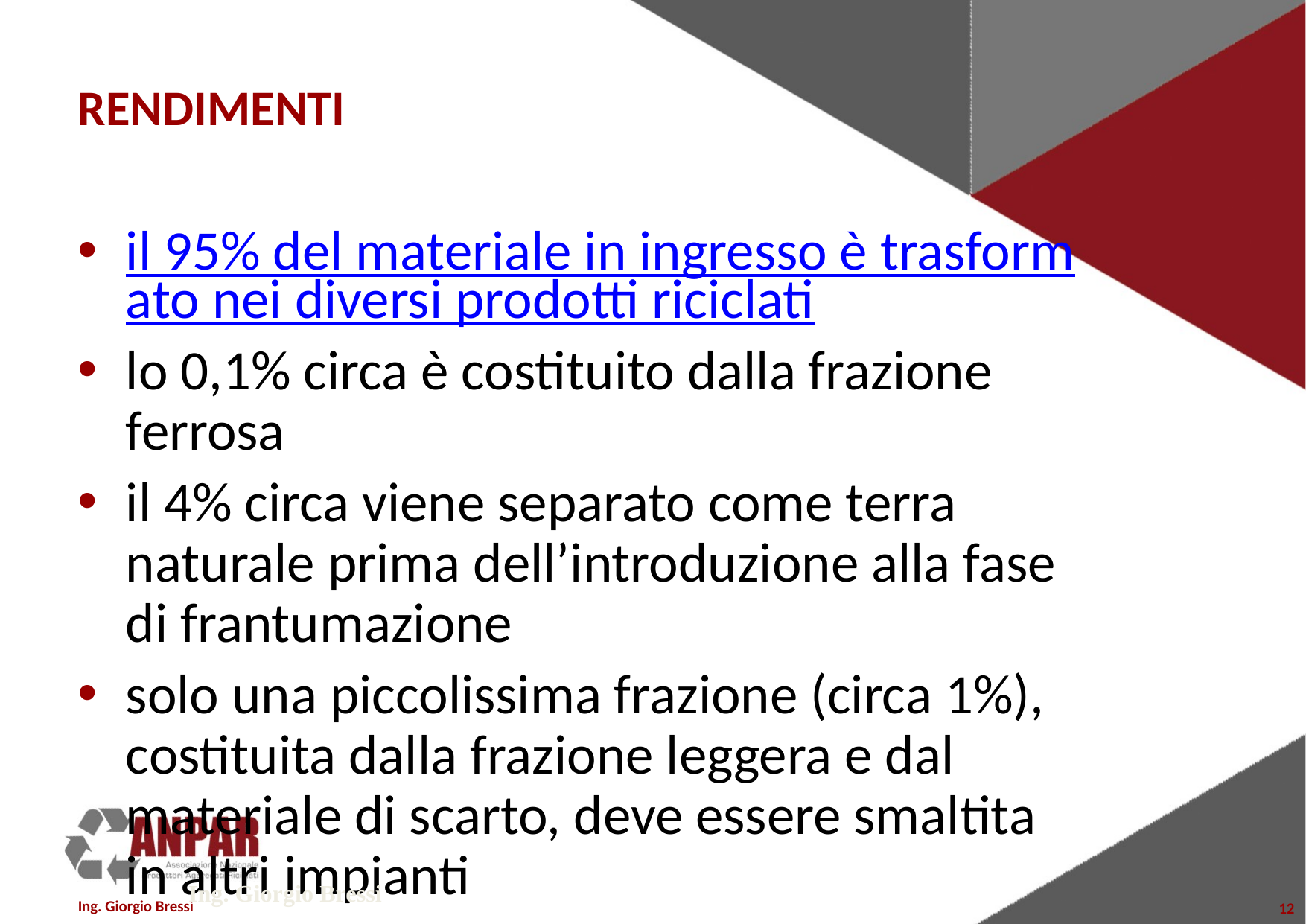

# RENDIMENTI
il 95% del materiale in ingresso è trasformato nei diversi prodotti riciclati
lo 0,1% circa è costituito dalla frazione ferrosa
il 4% circa viene separato come terra naturale prima dell’introduzione alla fase di frantumazione
solo una piccolissima frazione (circa 1%), costituita dalla frazione leggera e dal materiale di scarto, deve essere smaltita in altri impianti
Ing. Giorgio Bressi